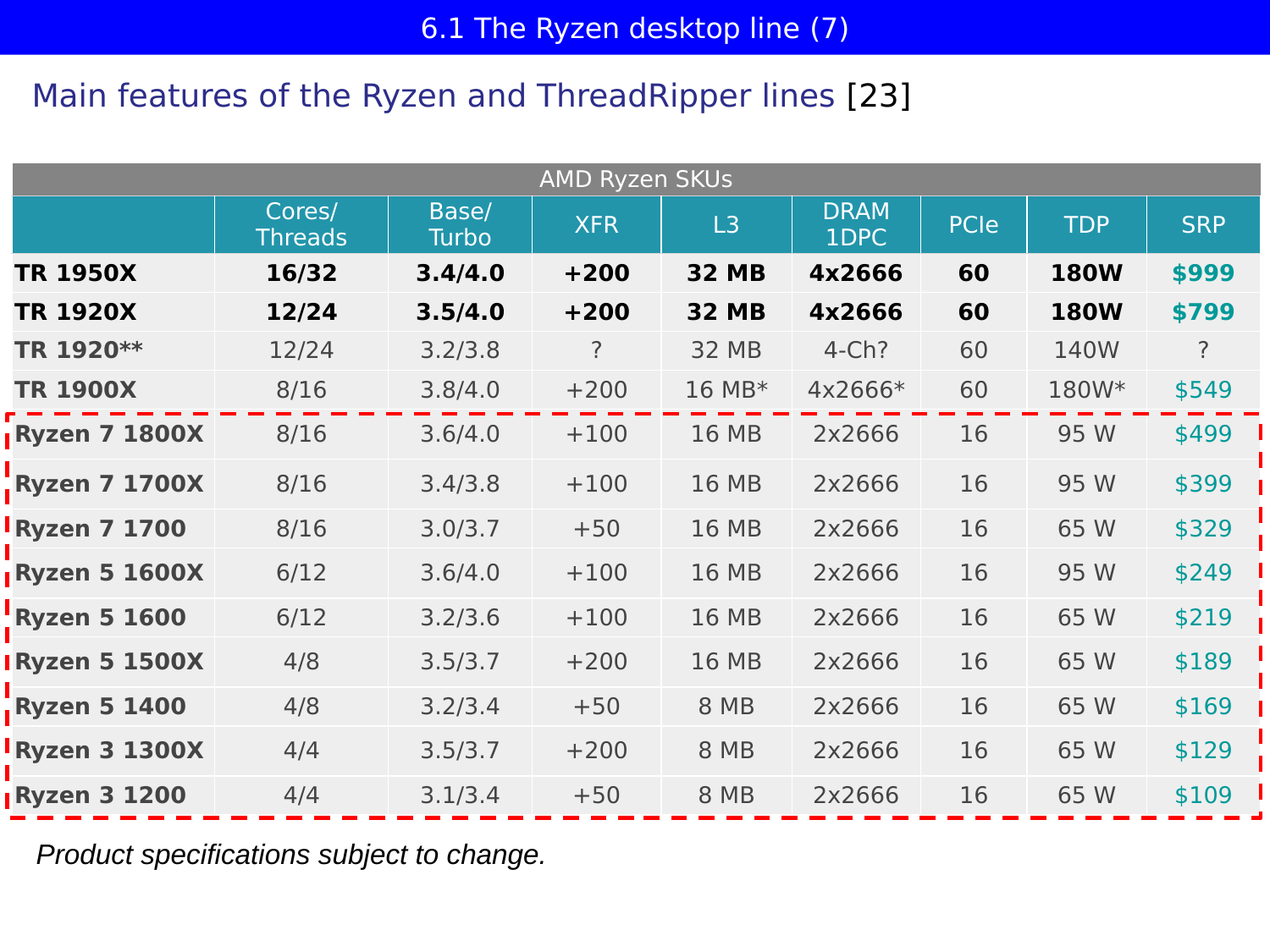

# 6.1 The Ryzen desktop line (7)
Main features of the Ryzen and ThreadRipper lines [23]
| AMD Ryzen SKUs |  |  |  |  |  |  |  |  |
| --- | --- | --- | --- | --- | --- | --- | --- | --- |
|  | Cores/ Threads | Base/ Turbo | XFR | L3 | DRAM 1DPC | PCIe | TDP | SRP |
| TR 1950X | 16/32 | 3.4/4.0 | +200 | 32 MB | 4x2666 | 60 | 180W | $999 |
| TR 1920X | 12/24 | 3.5/4.0 | +200 | 32 MB | 4x2666 | 60 | 180W | $799 |
| TR 1920\*\* | 12/24 | 3.2/3.8 | ? | 32 MB | 4-Ch? | 60 | 140W | ? |
| TR 1900X | 8/16 | 3.8/4.0 | +200 | 16 MB\* | 4x2666\* | 60 | 180W\* | $549 |
| Ryzen 7 1800X | 8/16 | 3.6/4.0 | +100 | 16 MB | 2x2666 | 16 | 95 W | $499 |
| Ryzen 7 1700X | 8/16 | 3.4/3.8 | +100 | 16 MB | 2x2666 | 16 | 95 W | $399 |
| Ryzen 7 1700 | 8/16 | 3.0/3.7 | +50 | 16 MB | 2x2666 | 16 | 65 W | $329 |
| Ryzen 5 1600X | 6/12 | 3.6/4.0 | +100 | 16 MB | 2x2666 | 16 | 95 W | $249 |
| Ryzen 5 1600 | 6/12 | 3.2/3.6 | +100 | 16 MB | 2x2666 | 16 | 65 W | $219 |
| Ryzen 5 1500X | 4/8 | 3.5/3.7 | +200 | 16 MB | 2x2666 | 16 | 65 W | $189 |
| Ryzen 5 1400 | 4/8 | 3.2/3.4 | +50 | 8 MB | 2x2666 | 16 | 65 W | $169 |
| Ryzen 3 1300X | 4/4 | 3.5/3.7 | +200 | 8 MB | 2x2666 | 16 | 65 W | $129 |
| Ryzen 3 1200 | 4/4 | 3.1/3.4 | +50 | 8 MB | 2x2666 | 16 | 65 W | $109 |

Product specifications subject to change.